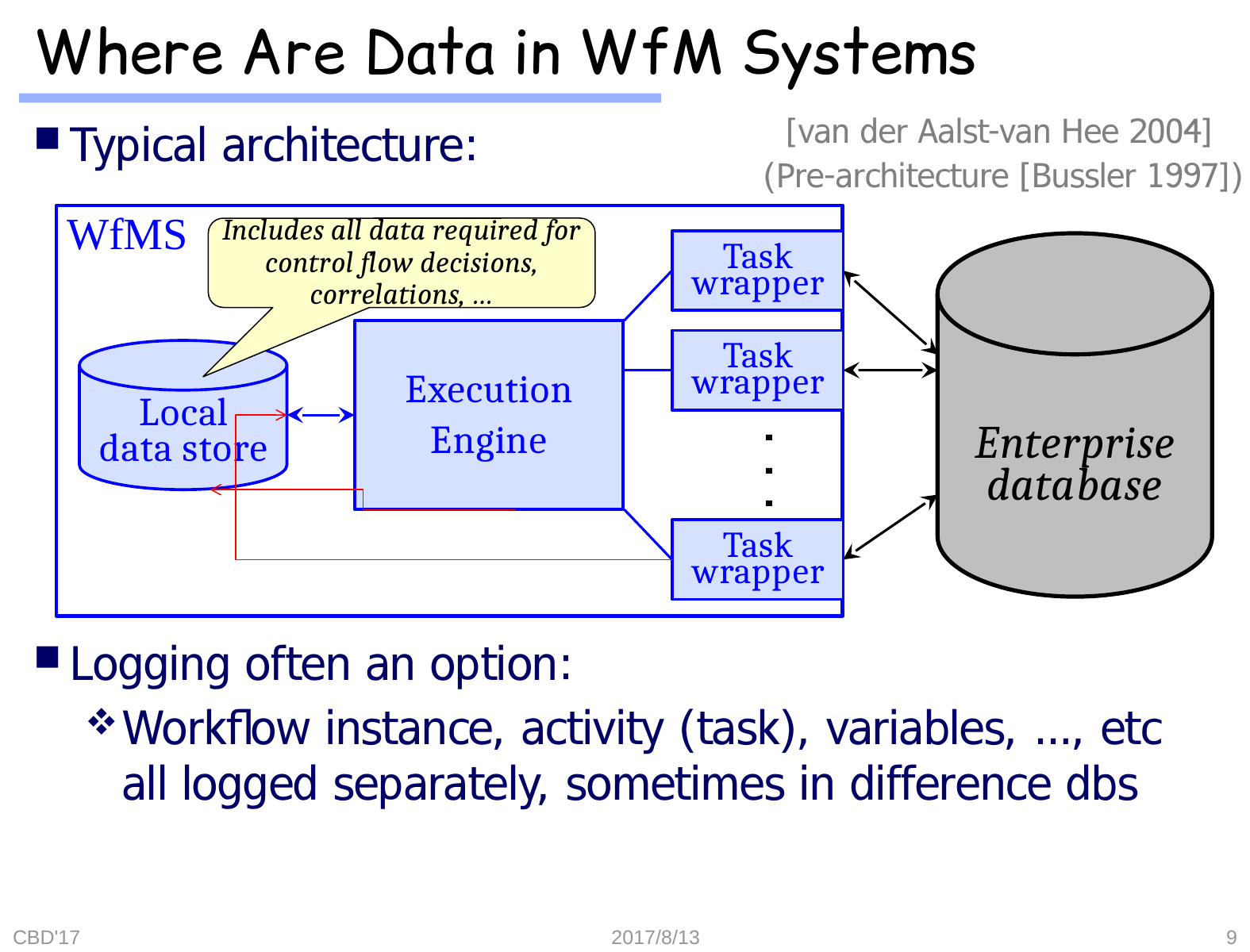

# Where Are Data in WfM Systems
Typical architecture:

Logging often an option:
Workflow instance, activity (task), variables, …, etc all logged separately, sometimes in difference dbs
[van der Aalst-van Hee 2004]
(Pre-architecture [Bussler 1997])
WfMS

Includes all data required for control flow decisions, correlations, …
Task
wrapper

Enterprise
database
Execution
Engine
Task
wrapper
Local
data store
. . .
Task
wrapper
CBD'17
2017/8/13
9